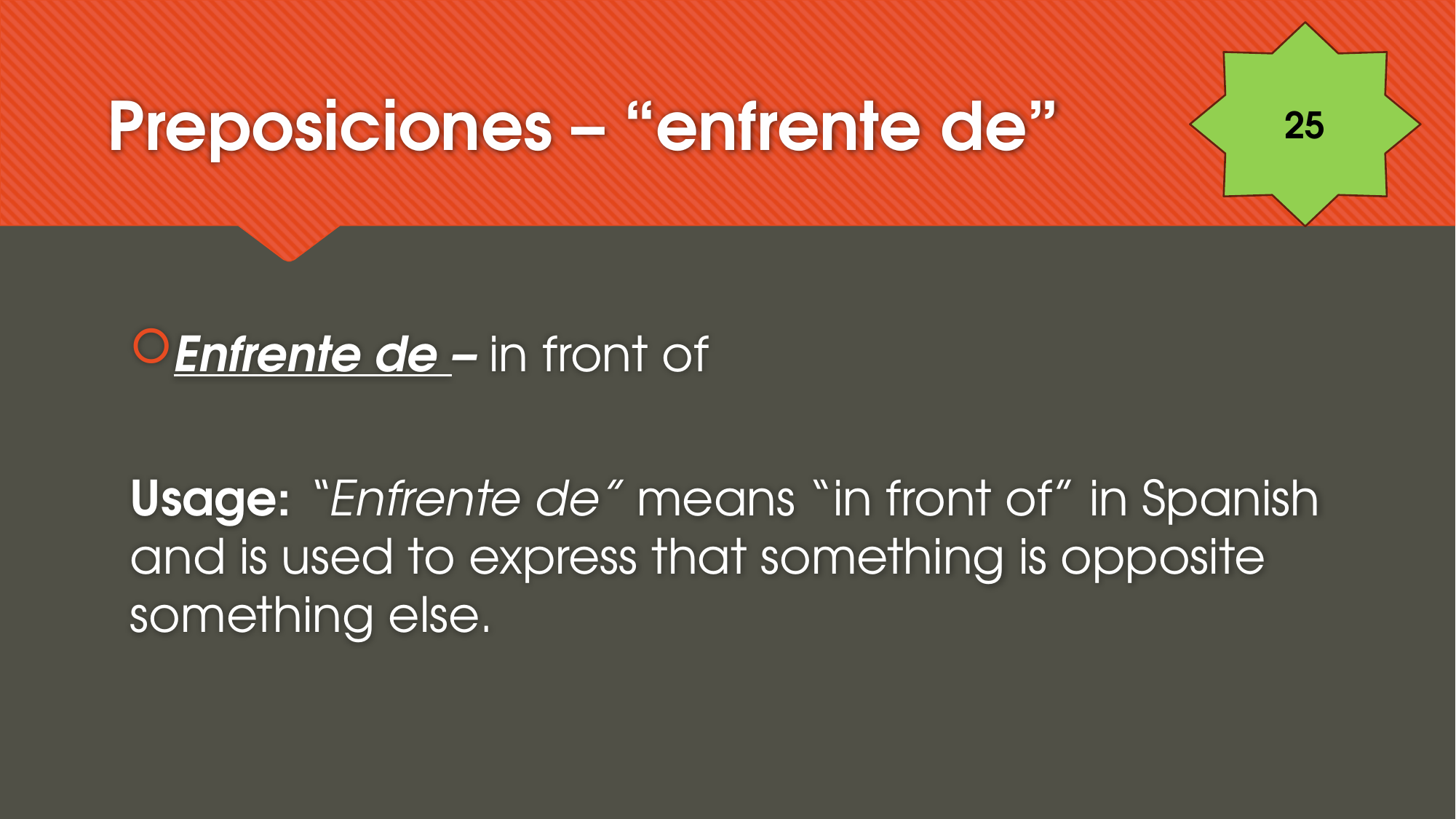

25
# Preposiciones – “enfrente de”
Enfrente de – in front of

Usage: “Enfrente de” means “in front of” in Spanish and is used to express that something is opposite something else.